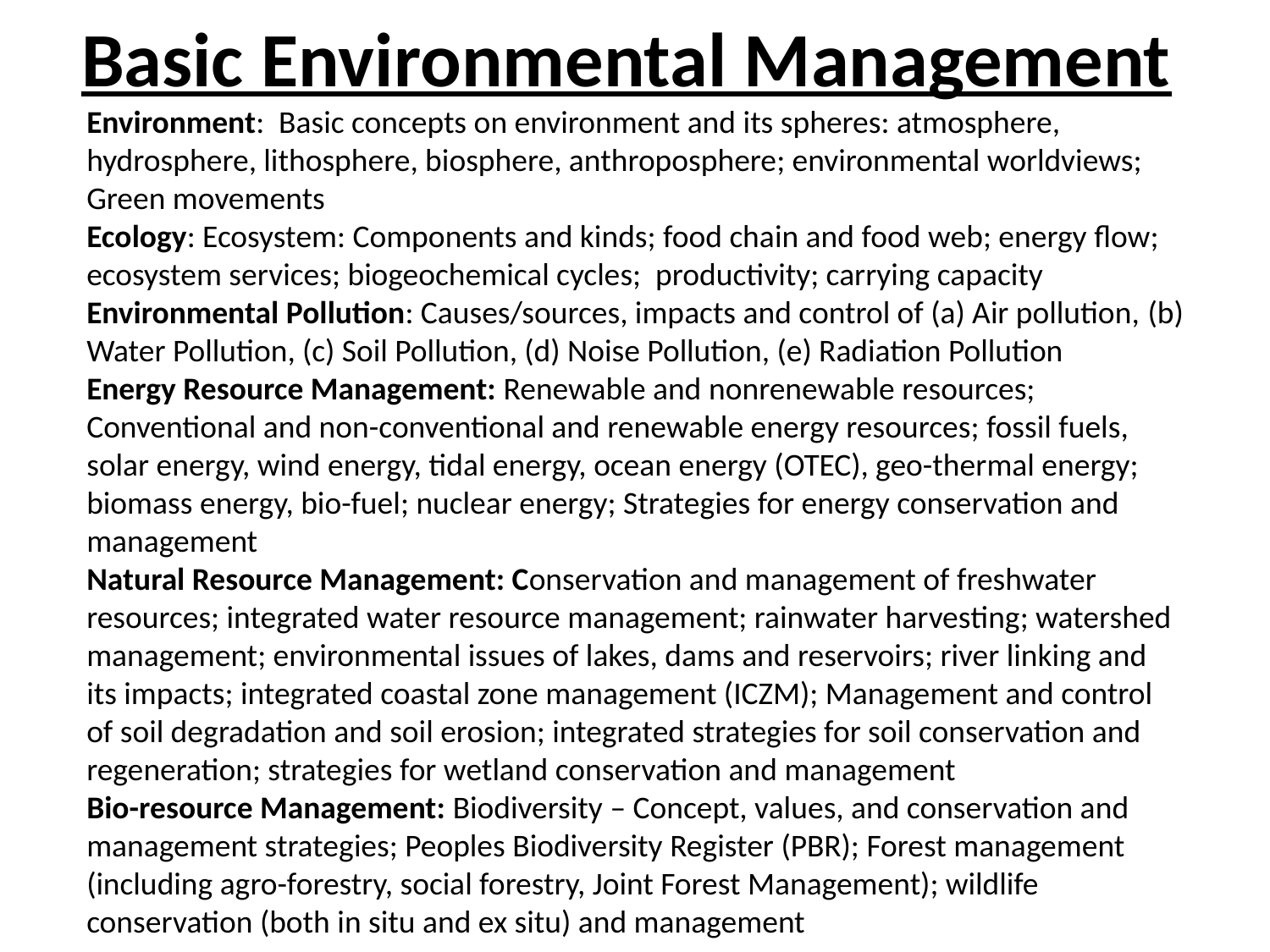

# Basic Environmental Management
Environment:  Basic concepts on environment and its spheres: atmosphere, hydrosphere, lithosphere, biosphere, anthroposphere; environmental worldviews; Green movements
Ecology: Ecosystem: Components and kinds; food chain and food web; energy flow; ecosystem services; biogeochemical cycles;  productivity; carrying capacity
Environmental Pollution: Causes/sources, impacts and control of (a) Air pollution, (b) Water Pollution, (c) Soil Pollution, (d) Noise Pollution, (e) Radiation Pollution
Energy Resource Management: Renewable and nonrenewable resources; Conventional and non-conventional and renewable energy resources; fossil fuels, solar energy, wind energy, tidal energy, ocean energy (OTEC), geo-thermal energy; biomass energy, bio-fuel; nuclear energy; Strategies for energy conservation and management
Natural Resource Management: Conservation and management of freshwater resources; integrated water resource management; rainwater harvesting; watershed management; environmental issues of lakes, dams and reservoirs; river linking and its impacts; integrated coastal zone management (ICZM); Management and control of soil degradation and soil erosion; integrated strategies for soil conservation and regeneration; strategies for wetland conservation and management
Bio-resource Management: Biodiversity – Concept, values, and conservation and management strategies; Peoples Biodiversity Register (PBR); Forest management (including agro-forestry, social forestry, Joint Forest Management); wildlife conservation (both in situ and ex situ) and management